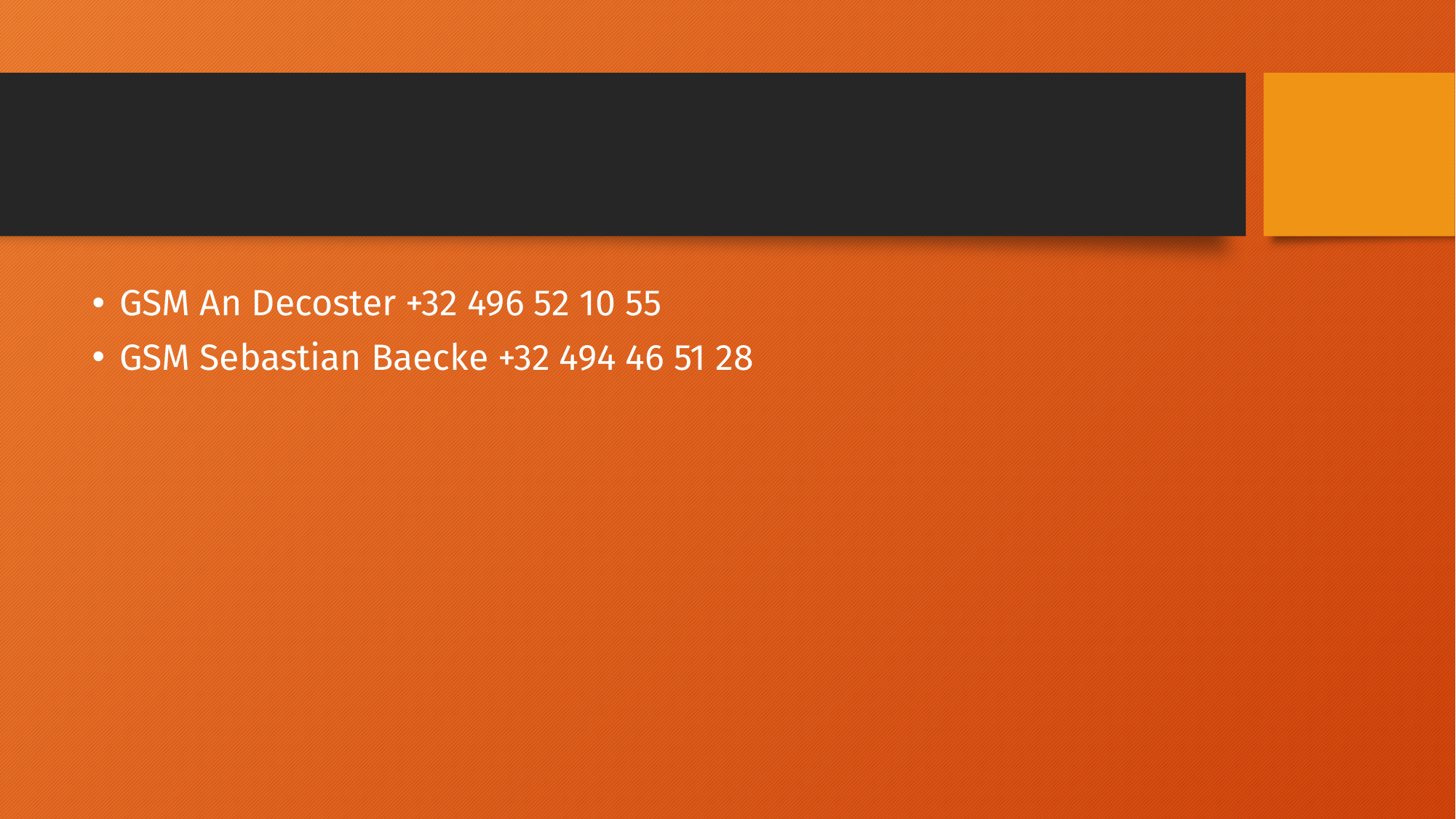

#
GSM An Decoster +32 496 52 10 55
GSM Sebastian Baecke +32 494 46 51 28